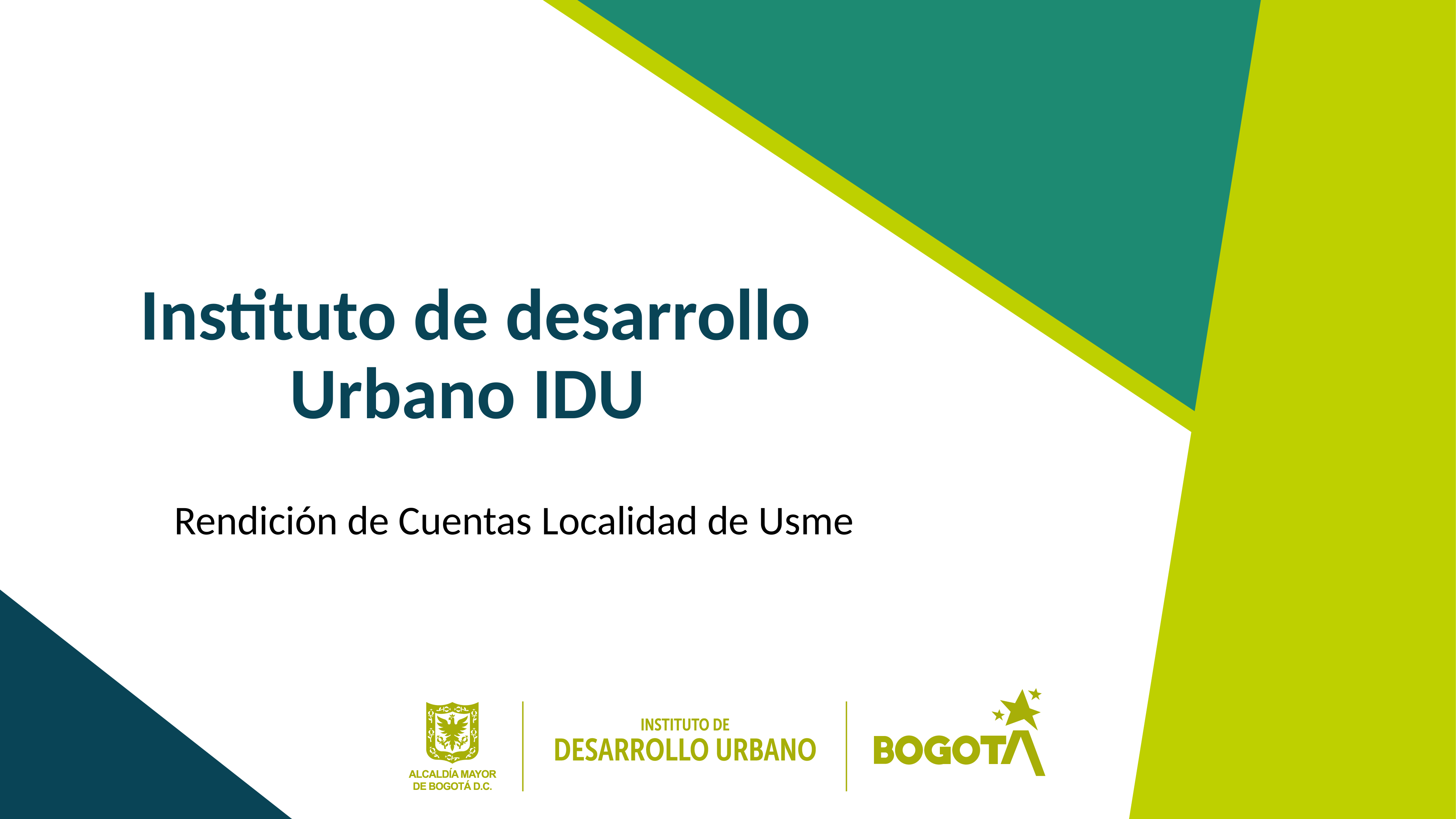

# Instituto de desarrollo Urbano IDU
Rendición de Cuentas Localidad de Usme